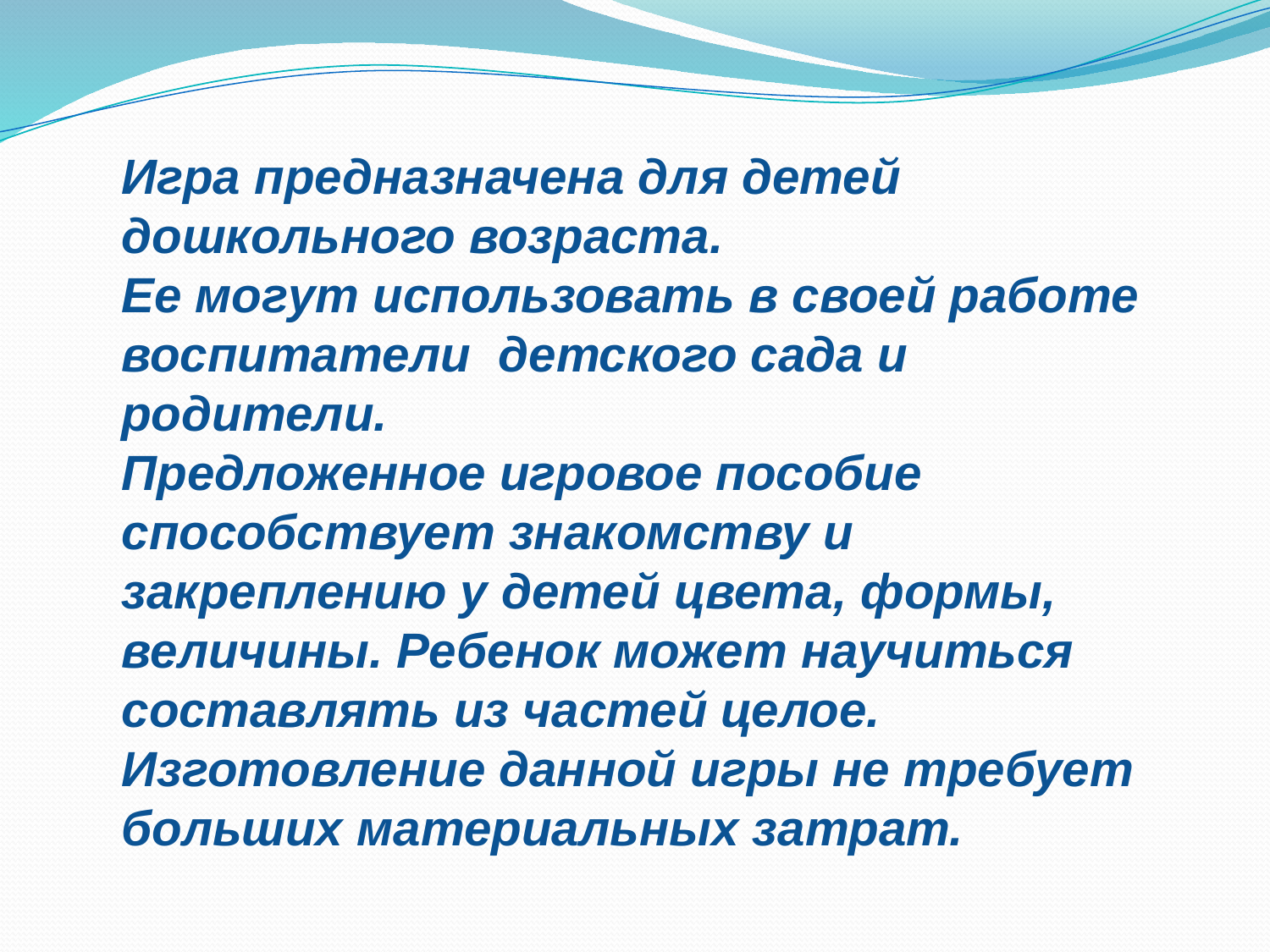

Игра предназначена для детей дошкольного возраста.
Ее могут использовать в своей работе  воспитатели  детского сада и родители.
Предложенное игровое пособие способствует знакомству и закреплению у детей цвета, формы, величины. Ребенок может научиться составлять из частей целое.
Изготовление данной игры не требует больших материальных затрат.